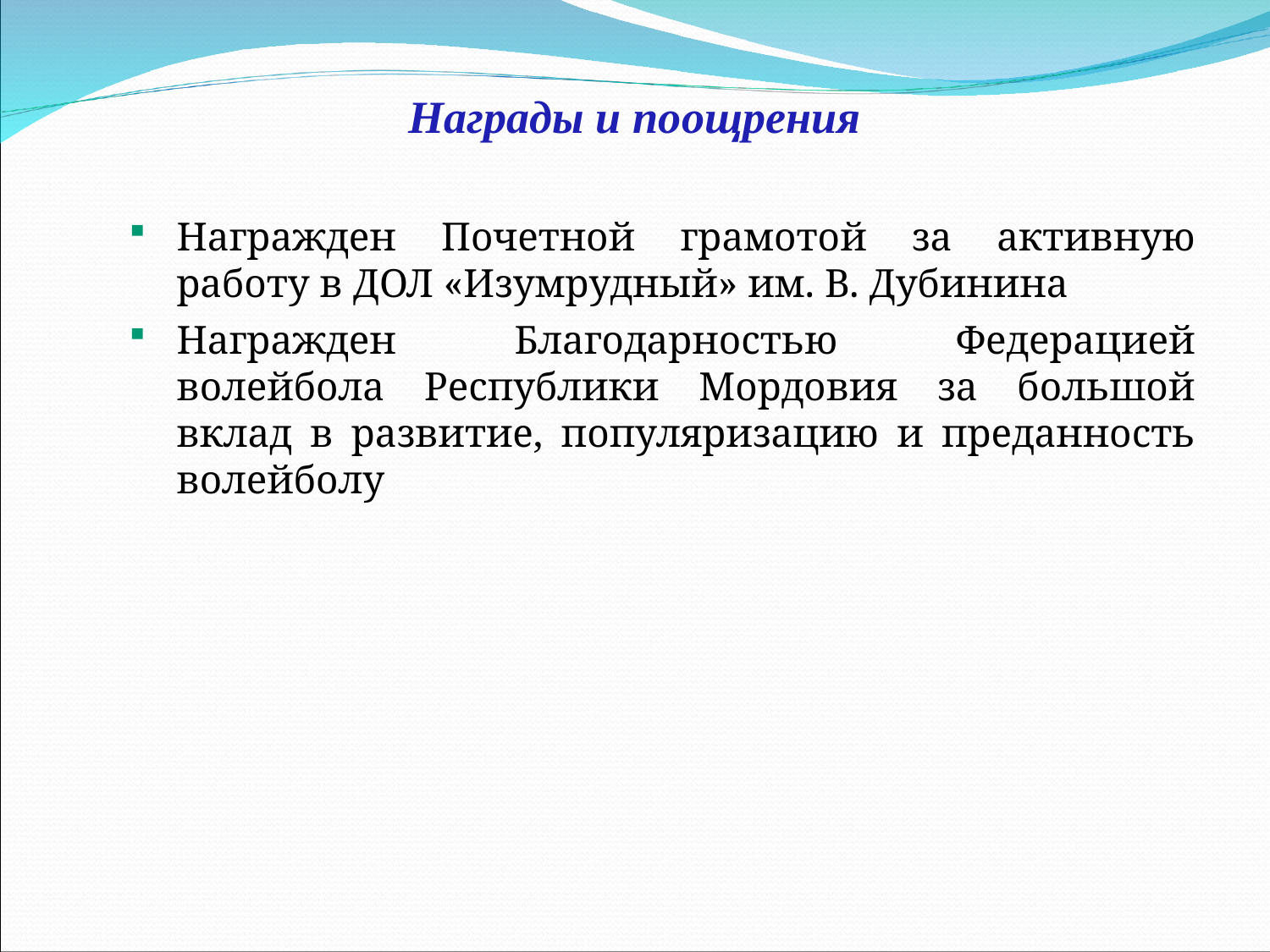

Награды и поощрения
Награжден Почетной грамотой за активную работу в ДОЛ «Изумрудный» им. В. Дубинина
Награжден Благодарностью Федерацией волейбола Республики Мордовия за большой вклад в развитие, популяризацию и преданность волейболу